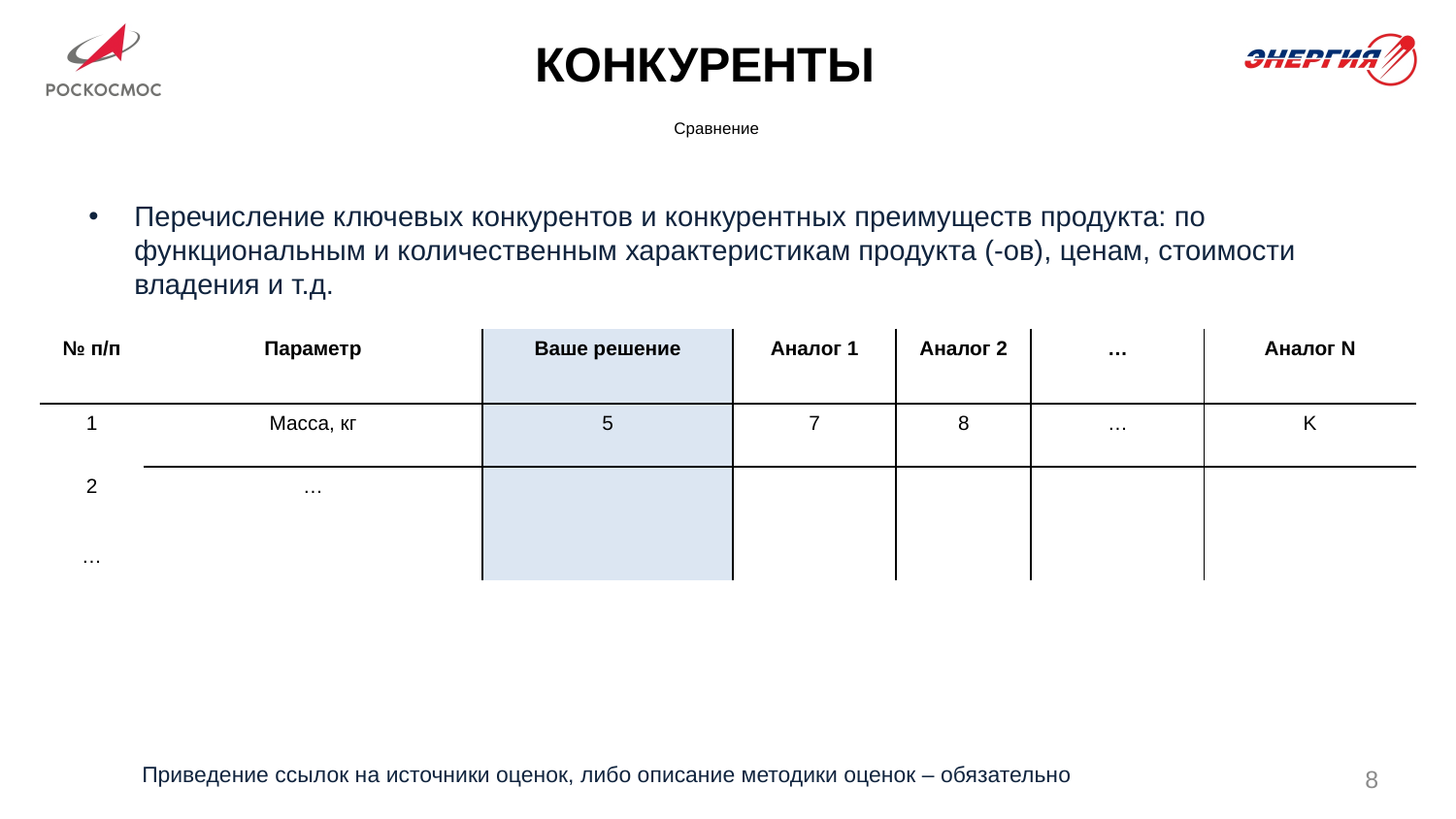

конкуренты
Сравнение
Перечисление ключевых конкурентов и конкурентных преимуществ продукта: по функциональным и количественным характеристикам продукта (-ов), ценам, стоимости владения и т.д.
| № п/п | Параметр | Ваше решение | Аналог 1 | Аналог 2 | … | Аналог N |
| --- | --- | --- | --- | --- | --- | --- |
| 1 | Масса, кг | 5 | 7 | 8 | … | K |
| 2 | … |  |  |  |  |  |
| … |  |  |  |  |  |  |
8
Приведение ссылок на источники оценок, либо описание методики оценок – обязательно